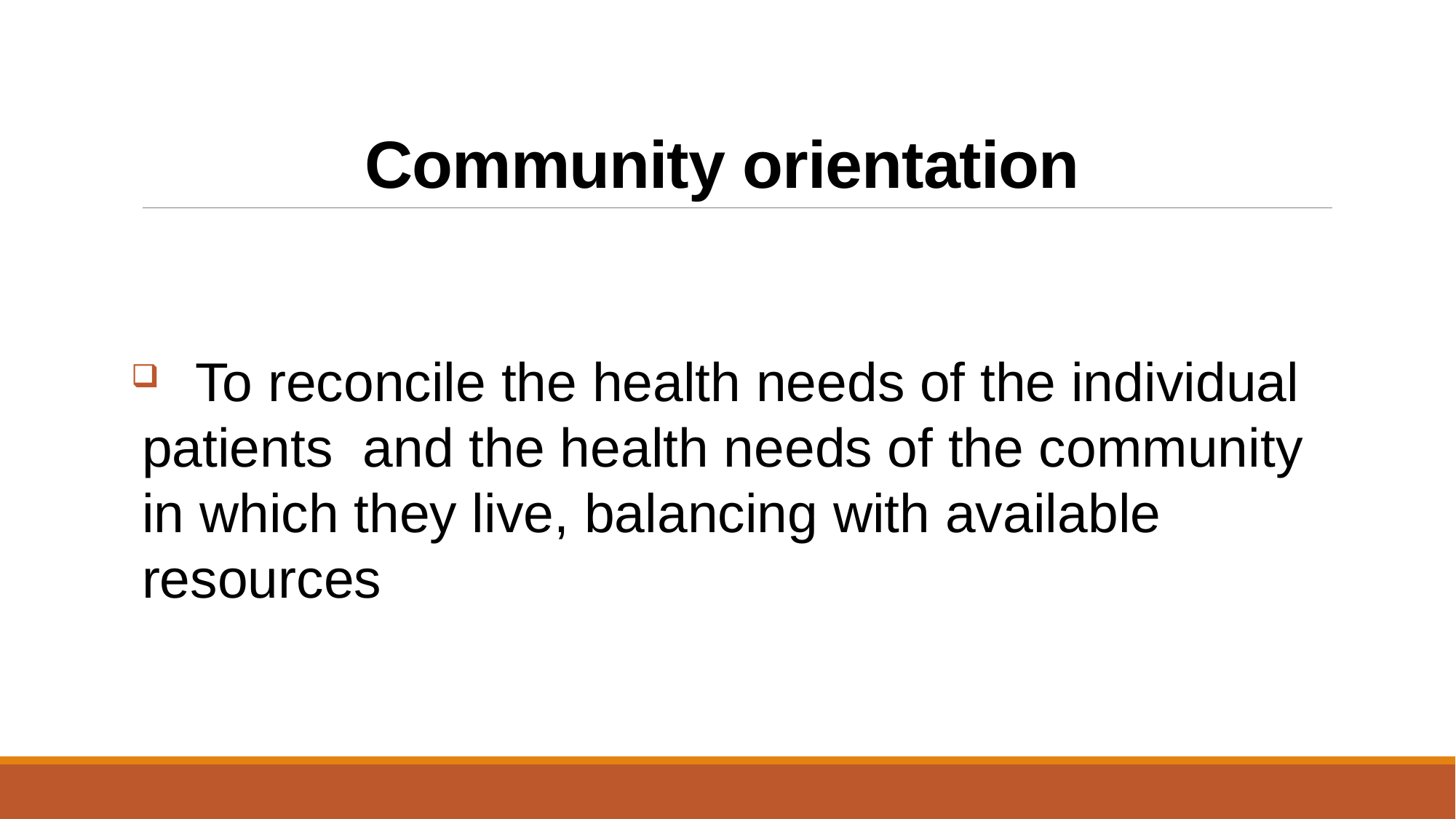

# Community orientation

   To reconcile the health needs of the individual patients  and the health needs of the community in which they live, balancing with available resources